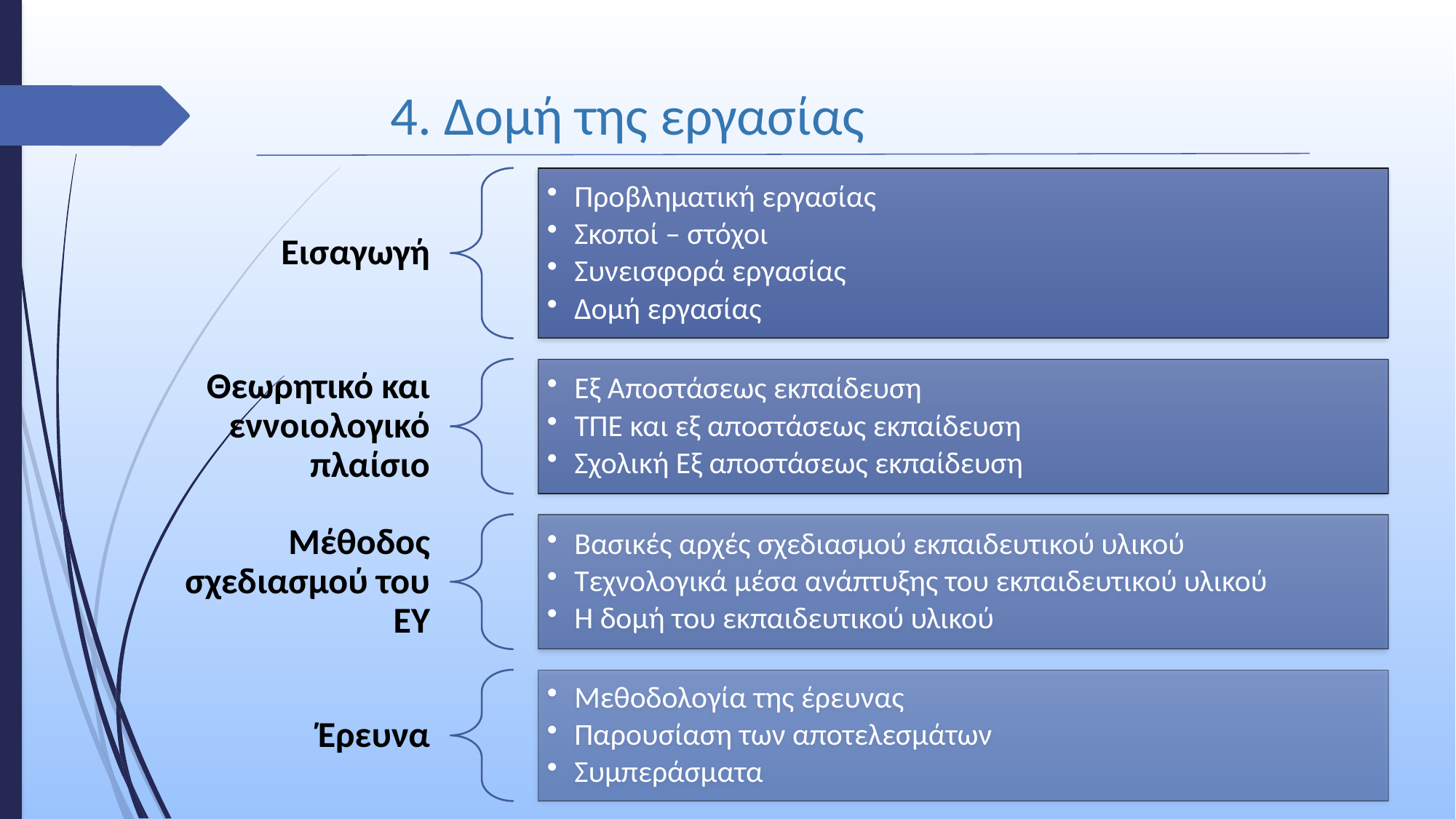

4. Δομή της εργασίας
Εισαγωγή
Προβληματική εργασίας
Σκοποί – στόχοι
Συνεισφορά εργασίας
Δομή εργασίας
Θεωρητικό και εννοιολογικό πλαίσιο
Εξ Αποστάσεως εκπαίδευση
ΤΠΕ και εξ αποστάσεως εκπαίδευση
Σχολική Εξ αποστάσεως εκπαίδευση
Μέθοδος σχεδιασμού του ΕΥ
Βασικές αρχές σχεδιασμού εκπαιδευτικού υλικού
Τεχνολογικά μέσα ανάπτυξης του εκπαιδευτικού υλικού
Η δομή του εκπαιδευτικού υλικού
Έρευνα
Μεθοδολογία της έρευνας
Παρουσίαση των αποτελεσμάτων
Συμπεράσματα